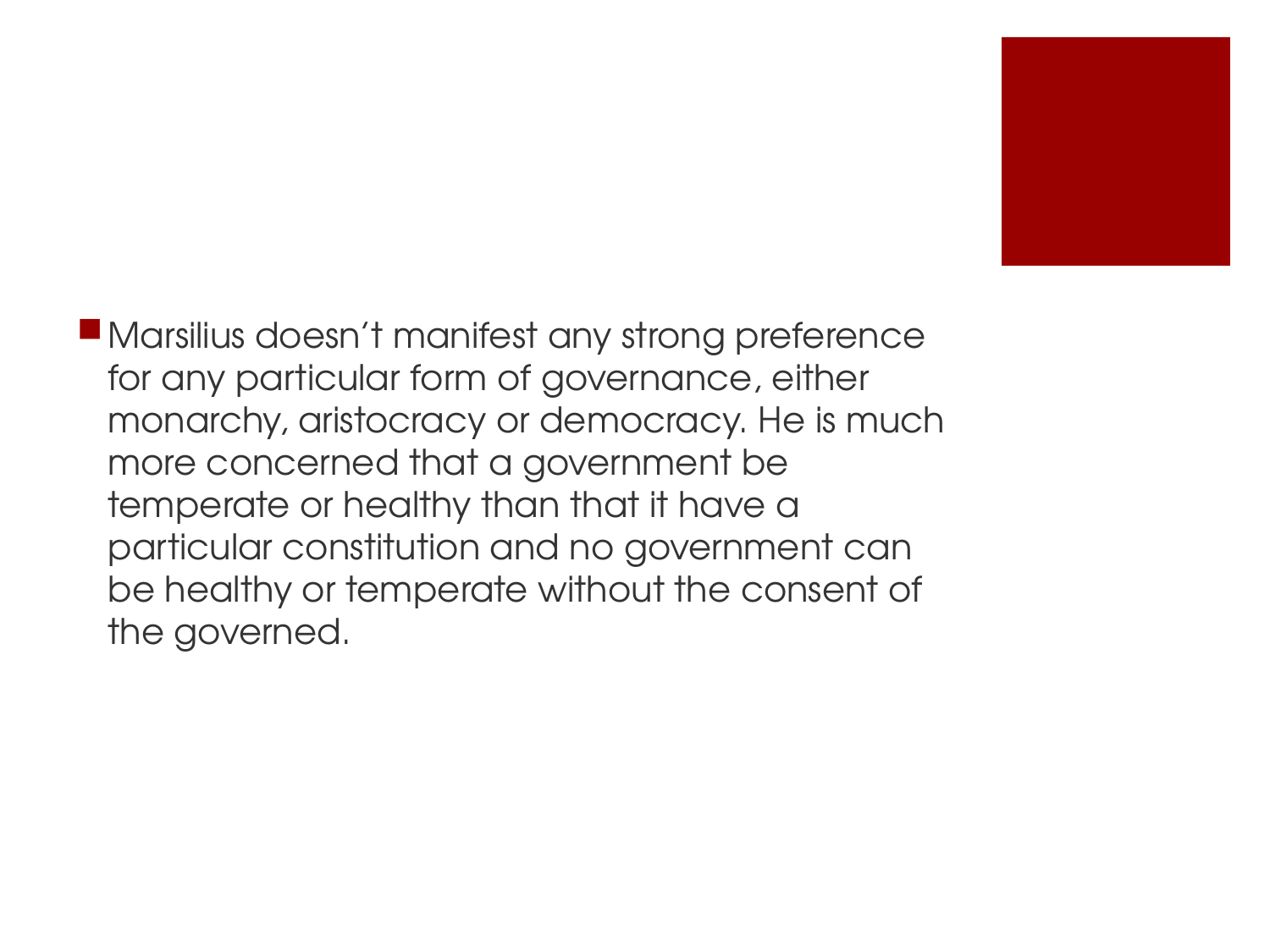

#
Marsilius doesn’t manifest any strong preference for any particular form of governance, either monarchy, aristocracy or democracy. He is much more concerned that a government be temperate or healthy than that it have a particular constitution and no government can be healthy or temperate without the consent of the governed.